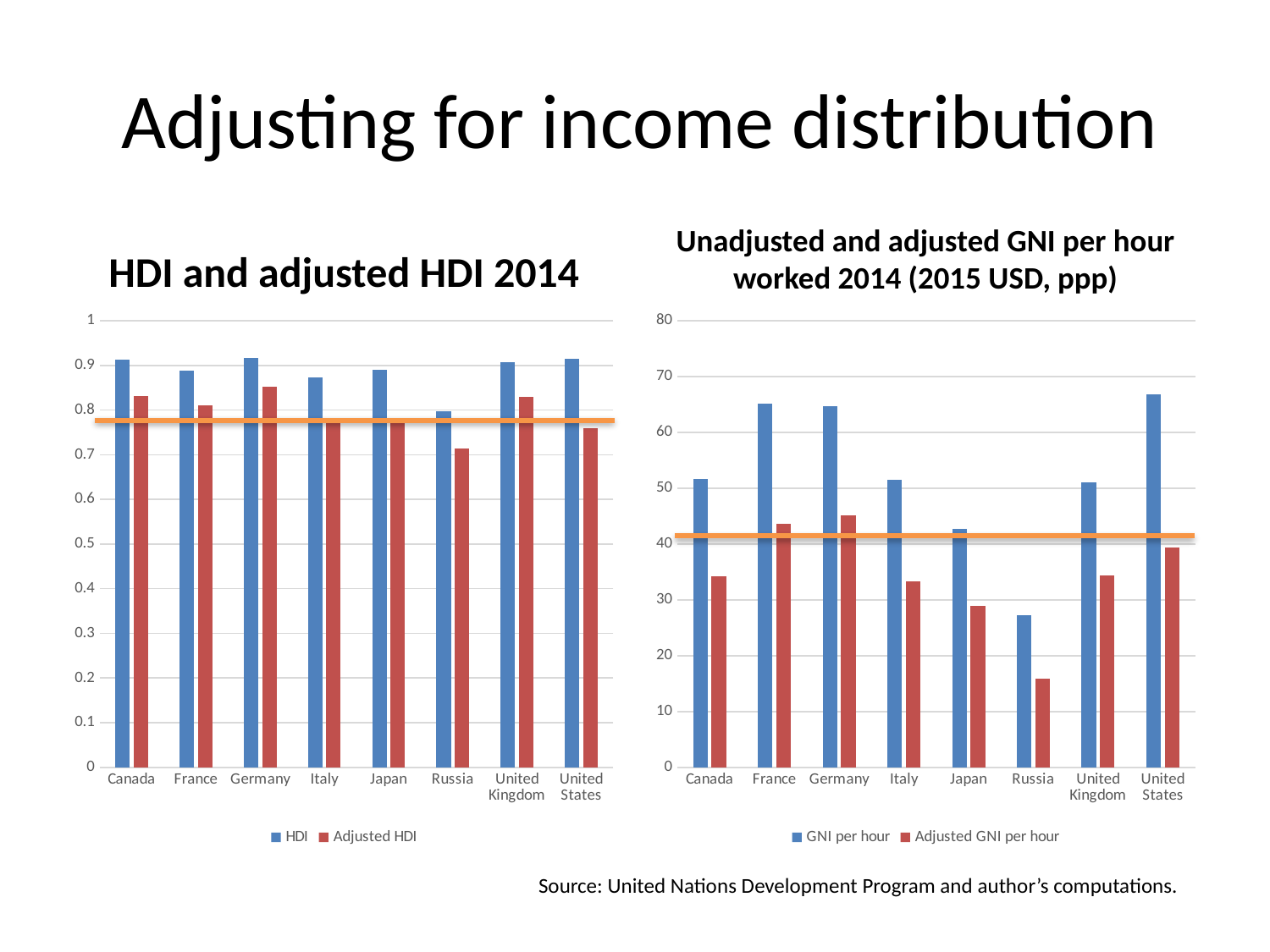

# Adjusting for income distribution
HDI and adjusted HDI 2014
Unadjusted and adjusted GNI per hour worked 2014 (2015 USD, ppp)

### Chart

| Category | HDI | Adjusted HDI |
|---|---|---|
| Canada | 0.913 | 0.832 |
| France | 0.888 | 0.811 |
| Germany | 0.916 | 0.853 |
| Italy | 0.873 | 0.773 |
| Japan | 0.891 | 0.78 |
| Russia | 0.798 | 0.714 |
| United Kingdom | 0.907 | 0.829 |
| United States | 0.915 | 0.76 |

### Chart

| Category | GNI per hour | Adjusted GNI per hour |
|---|---|---|
| Canada | 51.72956583765374 | 34.30704806353196 |
| France | 65.1145941944727 | 43.56166351610224 |
| Germany | 64.65213991625565 | 45.17245015948782 |
| Italy | 51.4865100723829 | 33.383853130933076 |
| Japan | 42.68115499930438 | 28.976236129027747 |
| Russia | 27.226968842498575 | 15.903272500903416 |
| United Kingdom | 51.03950620186253 | 34.415939031915904 |
| United States | 66.89529424858328 | 39.42808643011498 |
Source: United Nations Development Program and author’s computations.